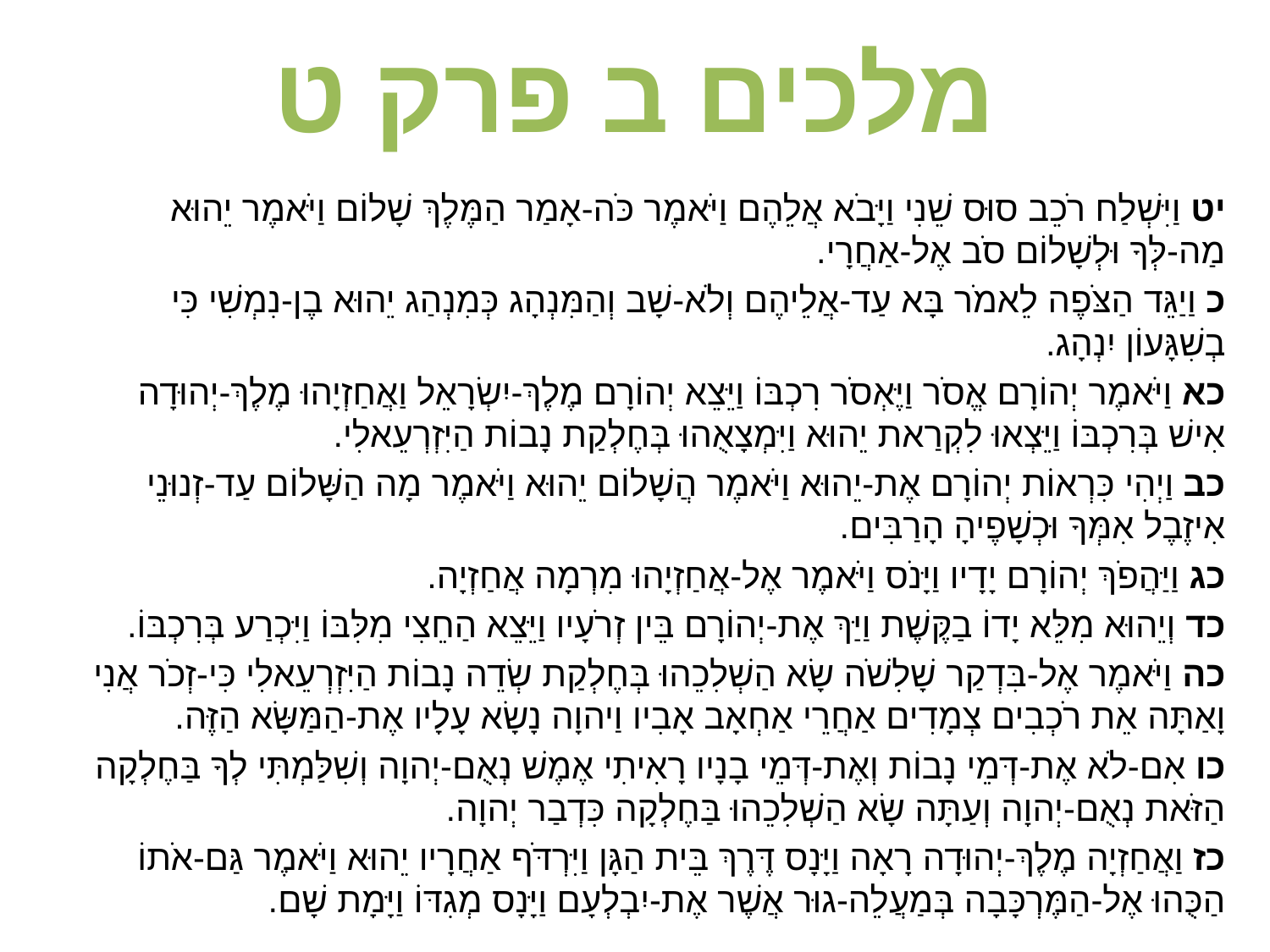

# מלכים ב פרק ט
יט וַיִּשְׁלַח רֹכֵב סוּס שֵׁנִי וַיָּבֹא אֲלֵהֶם וַיֹּאמֶר כֹּה-אָמַר הַמֶּלֶךְ שָׁלוֹם וַיֹּאמֶר יֵהוּא מַה-לְּךָ וּלְשָׁלוֹם סֹב אֶל-אַחֲרָי.
כ וַיַגֵּד הַצֹּפֶה לֵאמֹר בָּא עַד-אֲלֵיהֶם וְלֹא-שָׁב וְהַמִּנְהָג כְּמִנְהַג יֵהוּא בֶן-נִמְשִׁי כִּי בְשִׁגָּעוֹן יִנְהָג.
כא וַיֹּאמֶר יְהוֹרָם אֱסֹר וַיֶּאְסֹר רִכְבּוֹ וַיֵּצֵא יְהוֹרָם מֶלֶךְ-יִשְׂרָאֵל וַאֲחַזְיָהוּ מֶלֶךְ-יְהוּדָה אִישׁ בְּרִכְבּוֹ וַיֵּצְאוּ לִקְרַאת יֵהוּא וַיִּמְצָאֻהוּ בְּחֶלְקַת נָבוֹת הַיִּזְרְעֵאלִי.
כב וַיְהִי כִּרְאוֹת יְהוֹרָם אֶת-יֵהוּא וַיֹּאמֶר הֲשָׁלוֹם יֵהוּא וַיֹּאמֶר מָה הַשָּׁלוֹם עַד-זְנוּנֵי אִיזֶבֶל אִמְּךָ וּכְשָׁפֶיהָ הָרַבִּים.
כג וַיַּהֲפֹךְ יְהוֹרָם יָדָיו וַיָּנֹס וַיֹּאמֶר אֶל-אֲחַזְיָהוּ מִרְמָה אֲחַזְיָה.
כד וְיֵהוּא מִלֵּא יָדוֹ בַקֶּשֶׁת וַיַּךְ אֶת-יְהוֹרָם בֵּין זְרֹעָיו וַיֵּצֵא הַחֵצִי מִלִּבּוֹ וַיִּכְרַע בְּרִכְבּוֹ.
כה וַיֹּאמֶר אֶל-בִּדְקַר שָׁלִשֹׁה שָׂא הַשְׁלִכֵהוּ בְּחֶלְקַת שְׂדֵה נָבוֹת הַיִּזְרְעֵאלִי כִּי-זְכֹר אֲנִי וָאַתָּה אֵת רֹכְבִים צְמָדִים אַחֲרֵי אַחְאָב אָבִיו וַיהוָה נָשָׂא עָלָיו אֶת-הַמַּשָּׂא הַזֶּה.
כו אִם-לֹא אֶת-דְּמֵי נָבוֹת וְאֶת-דְּמֵי בָנָיו רָאִיתִי אֶמֶשׁ נְאֻם-יְהוָה וְשִׁלַּמְתִּי לְךָ בַּחֶלְקָה הַזֹּאת נְאֻם-יְהוָה וְעַתָּה שָׂא הַשְׁלִכֵהוּ בַּחֶלְקָה כִּדְבַר יְהוָה.
כז וַאֲחַזְיָה מֶלֶךְ-יְהוּדָה רָאָה וַיָּנָס דֶּרֶךְ בֵּית הַגָּן וַיִּרְדֹּף אַחֲרָיו יֵהוּא וַיֹּאמֶר גַּם-אֹתוֹ הַכֻּהוּ אֶל-הַמֶּרְכָּבָה בְּמַעֲלֵה-גוּר אֲשֶׁר אֶת-יִבְלְעָם וַיָּנָס מְגִדּוֹ וַיָּמָת שָׁם.